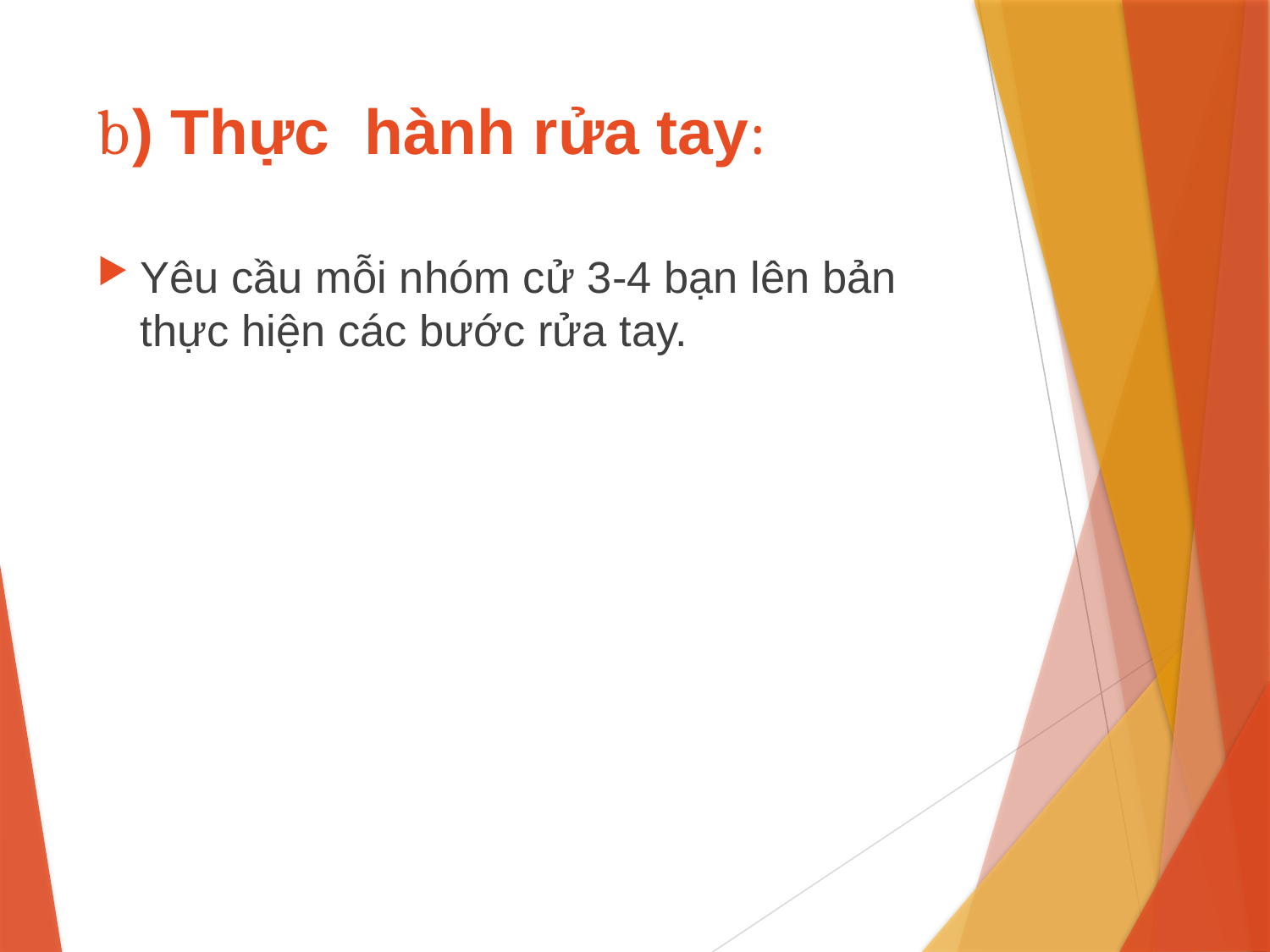

# b) Thực  hành rửa tay:

Yêu cầu mỗi nhóm cử 3-4 bạn lên bản thực hiện các bước rửa tay.